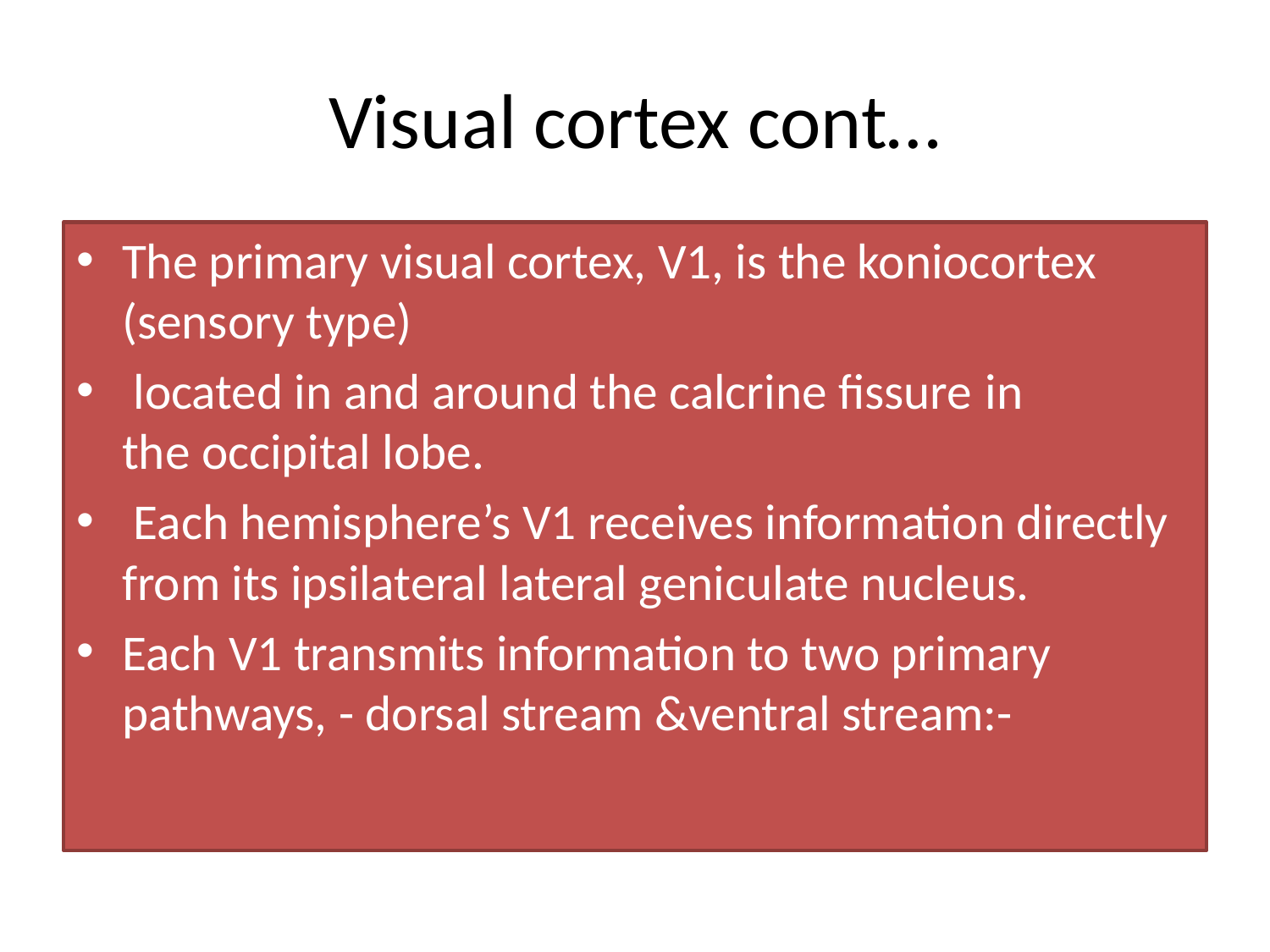

# Visual cortex cont…
The primary visual cortex, V1, is the koniocortex (sensory type)
 located in and around the calcrine fissure in the occipital lobe.
 Each hemisphere’s V1 receives information directly from its ipsilateral lateral geniculate nucleus.
Each V1 transmits information to two primary pathways, - dorsal stream &ventral stream:-